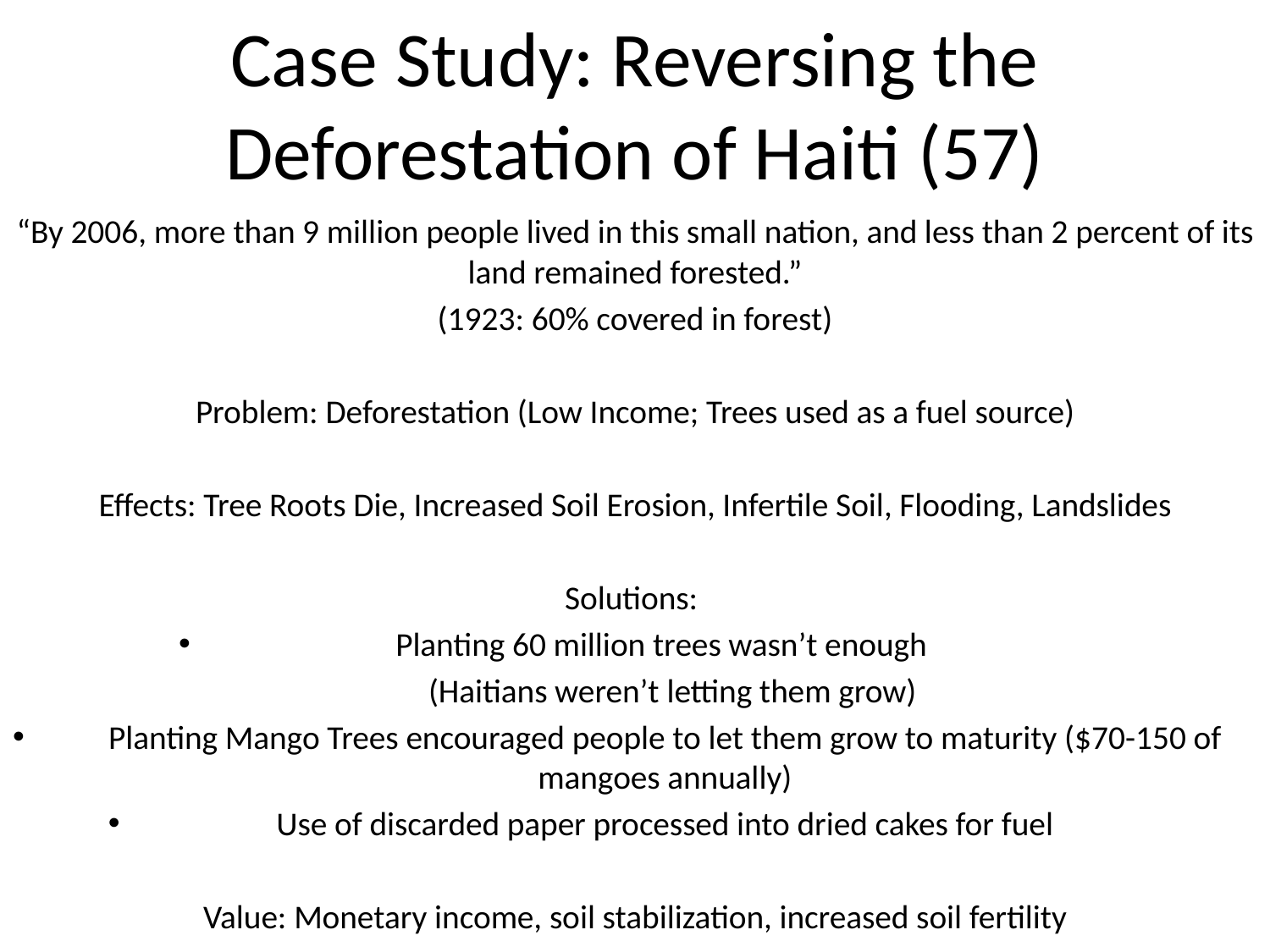

# Case Study: Reversing the Deforestation of Haiti (57)
“By 2006, more than 9 million people lived in this small nation, and less than 2 percent of its land remained forested.”
(1923: 60% covered in forest)

Problem: Deforestation (Low Income; Trees used as a fuel source)

Effects: Tree Roots Die, Increased Soil Erosion, Infertile Soil, Flooding, Landslides

Solutions:
Planting 60 million trees wasn’t enough
	(Haitians weren’t letting them grow)
Planting Mango Trees encouraged people to let them grow to maturity ($70-150 of mangoes annually)
Use of discarded paper processed into dried cakes for fuel

Value: Monetary income, soil stabilization, increased soil fertility